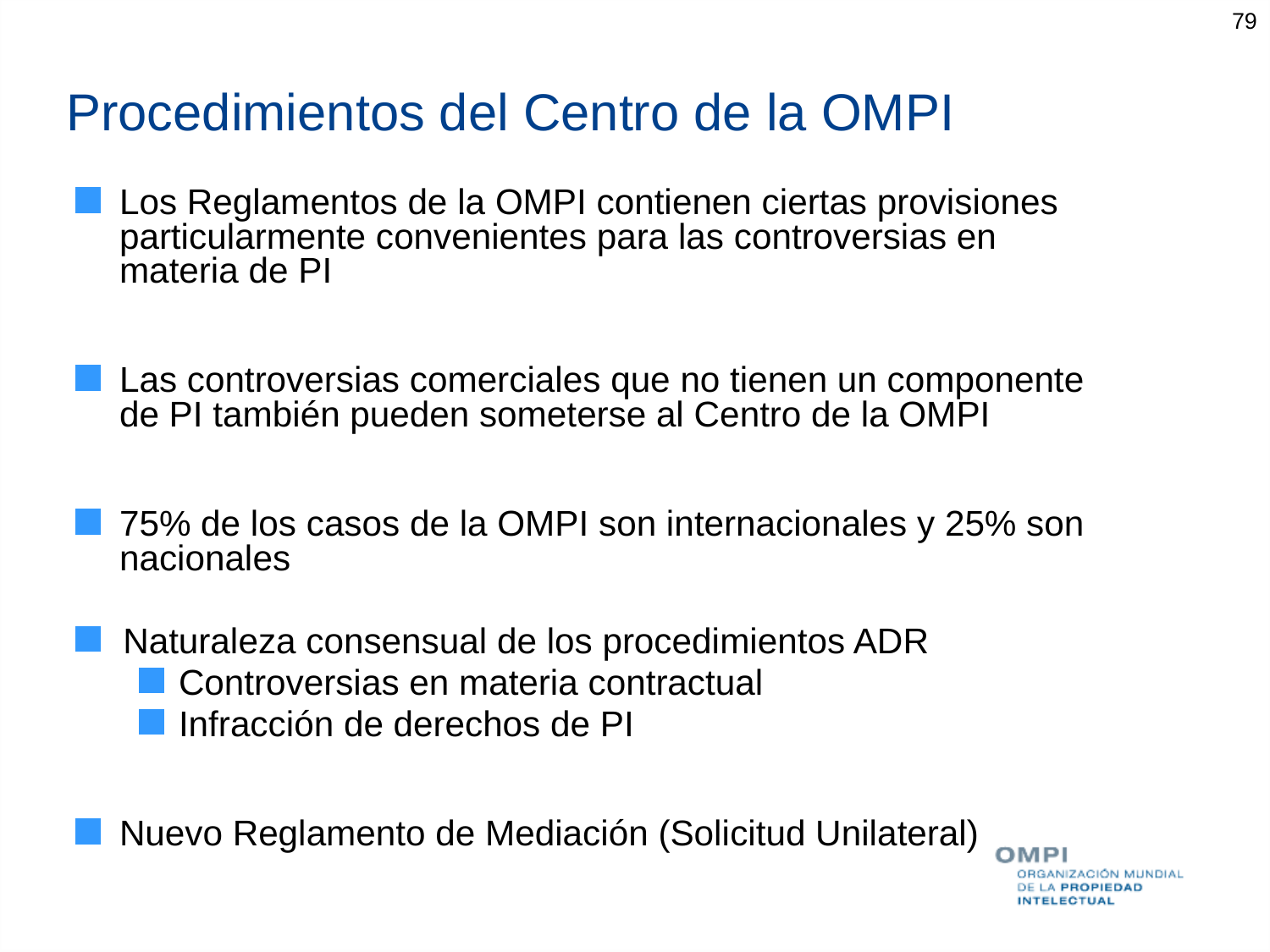

79
Procedimientos del Centro de la OMPI
Los Reglamentos de la OMPI contienen ciertas provisiones particularmente convenientes para las controversias en materia de PI

Las controversias comerciales que no tienen un componente de PI también pueden someterse al Centro de la OMPI

75% de los casos de la OMPI son internacionales y 25% son nacionales

Naturaleza consensual de los procedimientos ADR
Controversias en materia contractual
Infracción de derechos de PI

Nuevo Reglamento de Mediación (Solicitud Unilateral)